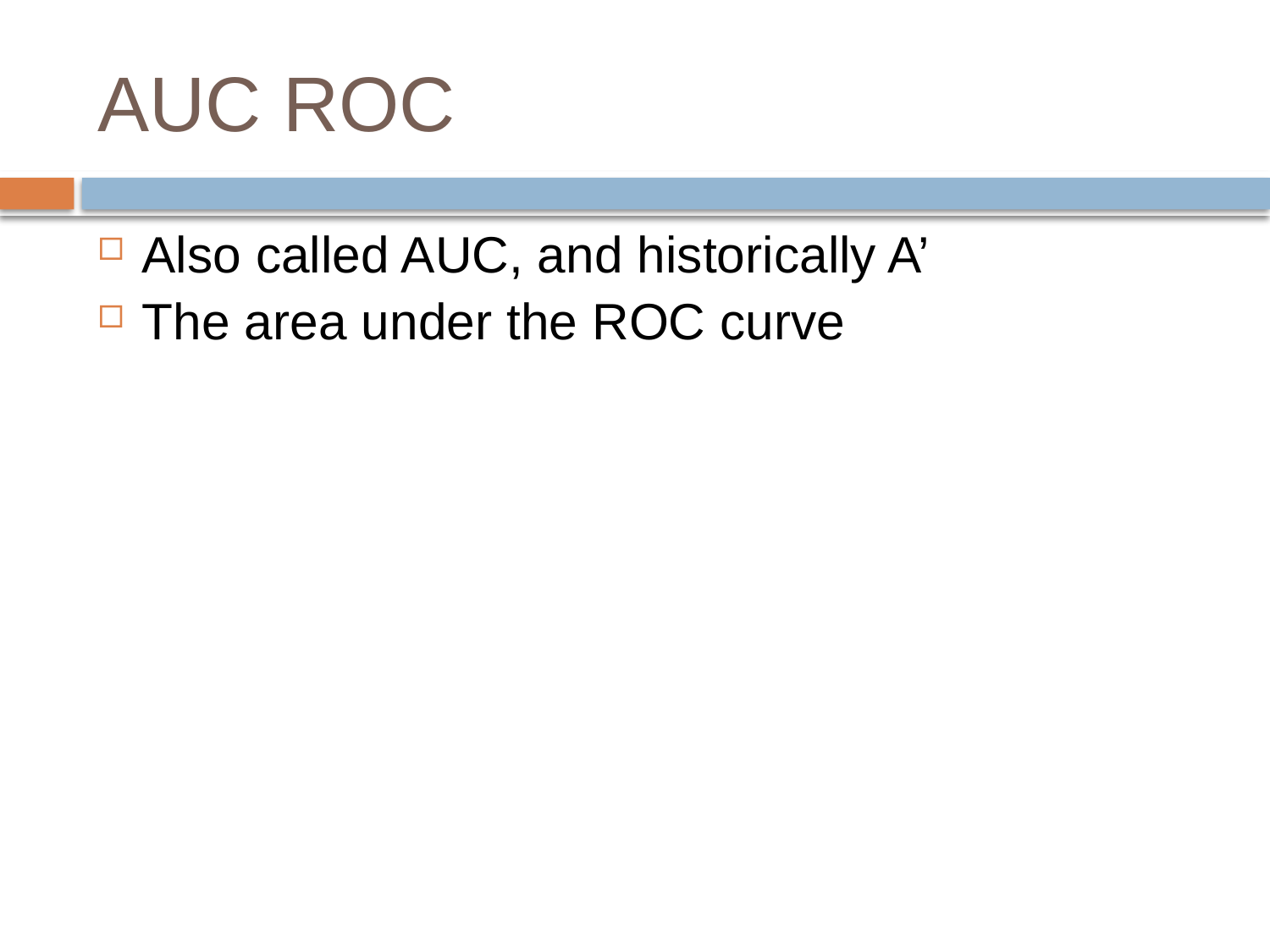

# AUC ROC
Also called AUC, and historically A’
The area under the ROC curve